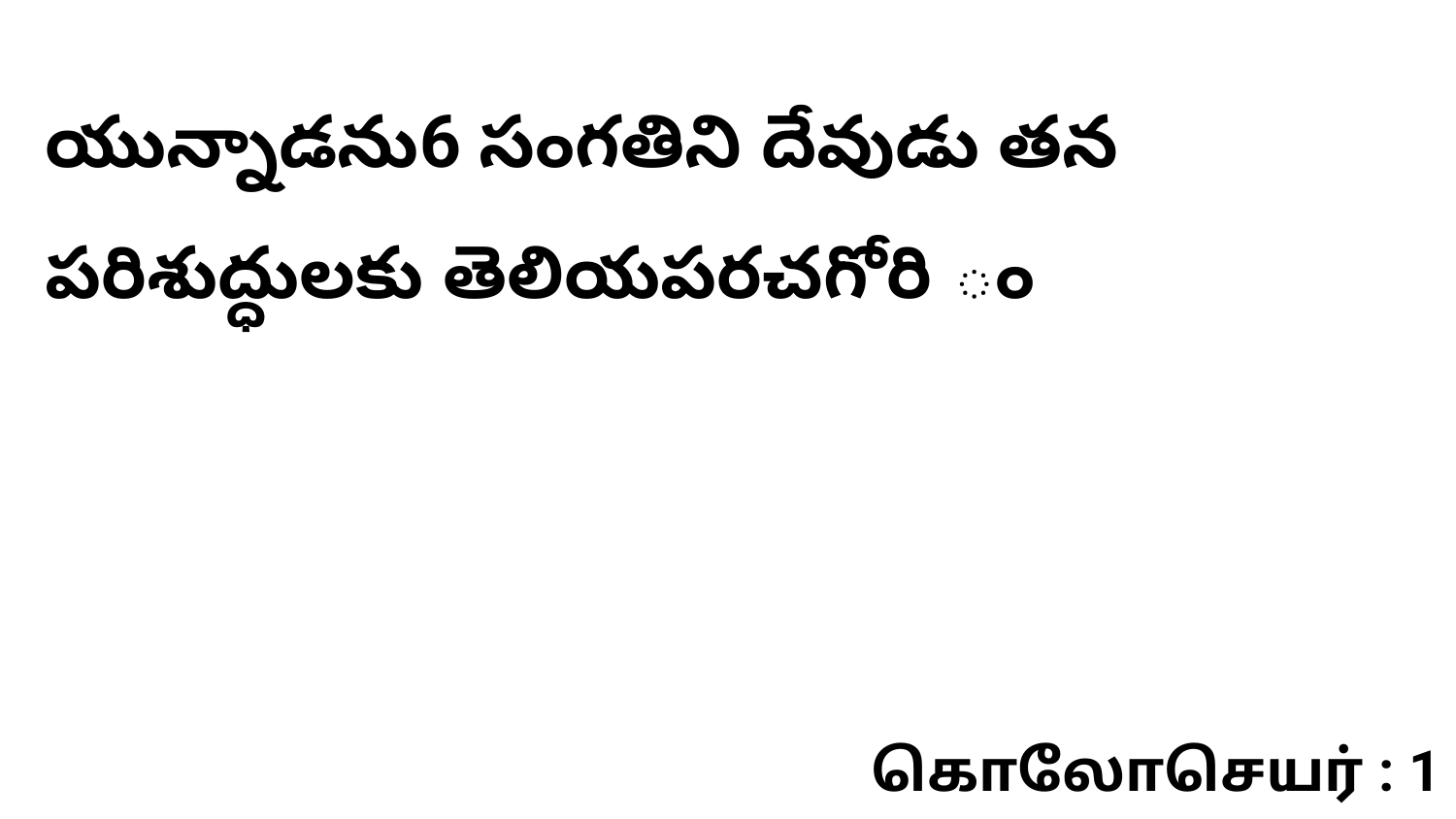

యున్నాడను6 సంగతిని దేవుడు తన పరిశుద్ధులకు తెలియపరచగోరి ం
கொலோசெயர் : 1